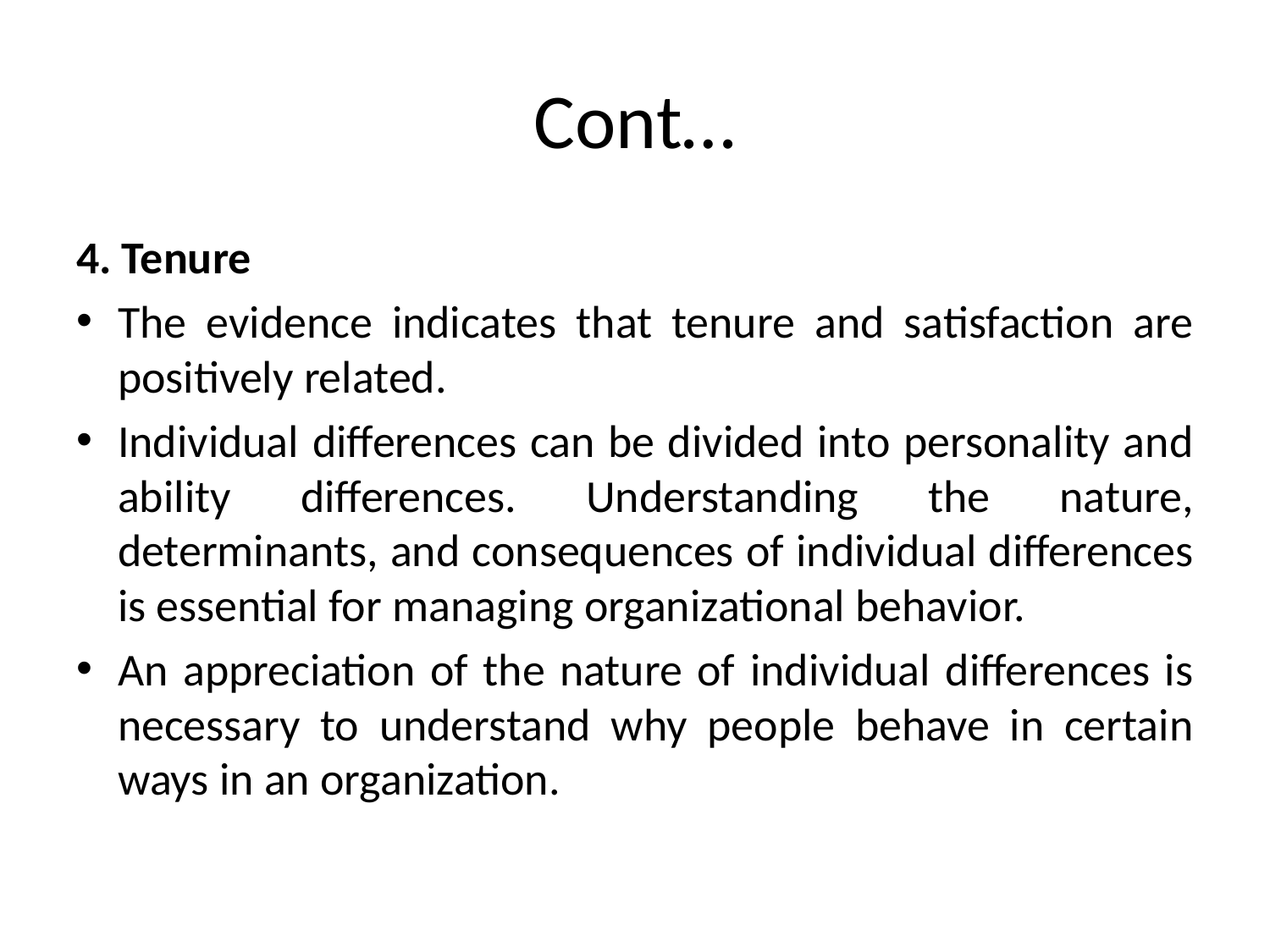

# Cont…
4. Tenure
The evidence indicates that tenure and satisfaction are positively related.
Individual differences can be divided into personality and ability differences. Understanding the nature, determinants, and consequences of individual differences is essential for managing organizational behavior.
An appreciation of the nature of individual differences is necessary to understand why people behave in certain ways in an organization.